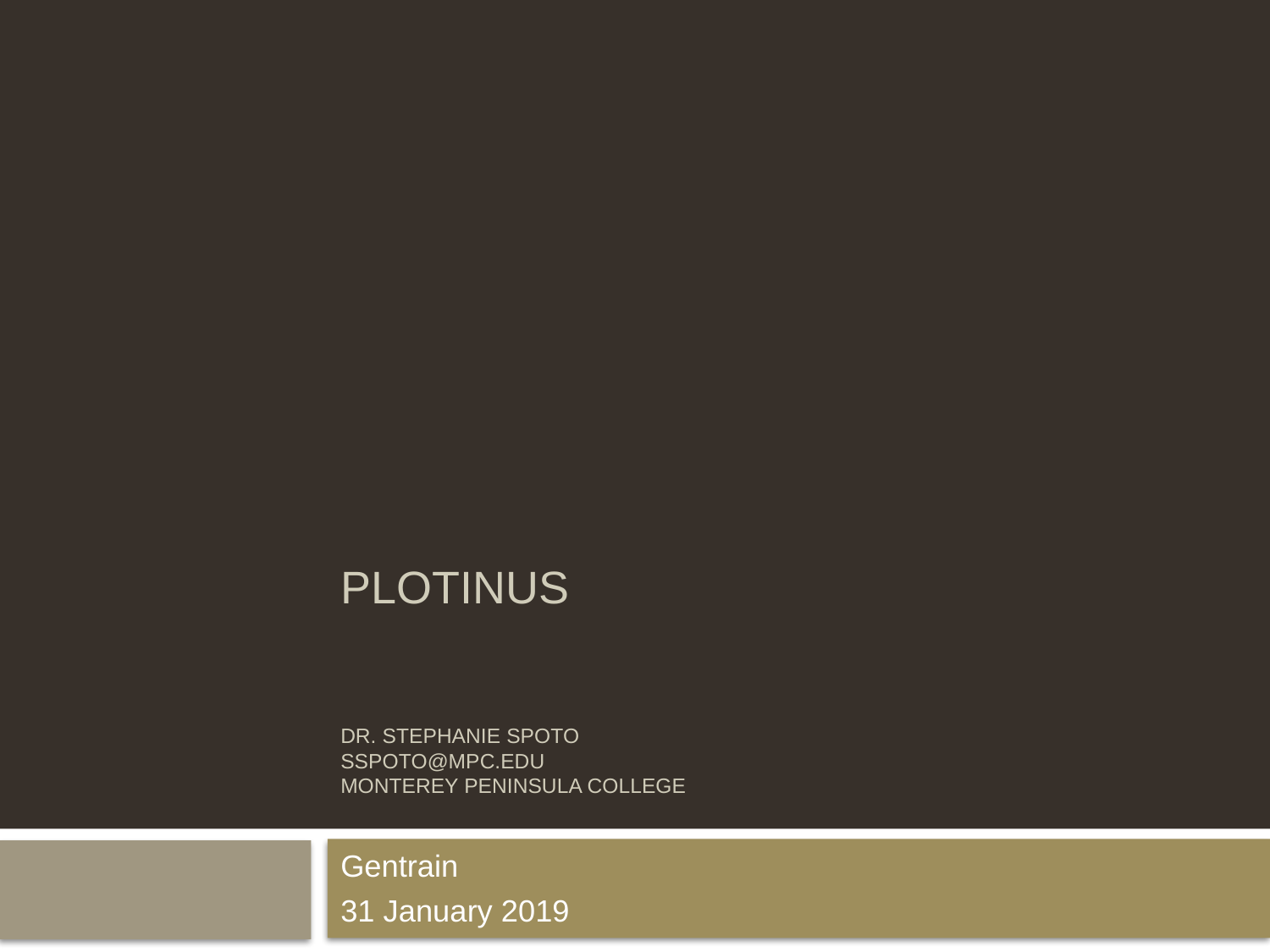

# Plotinus Dr. Stephanie Spoto sspoto@mpc.edu Monterey Peninsula College
Gentrain
31 January 2019